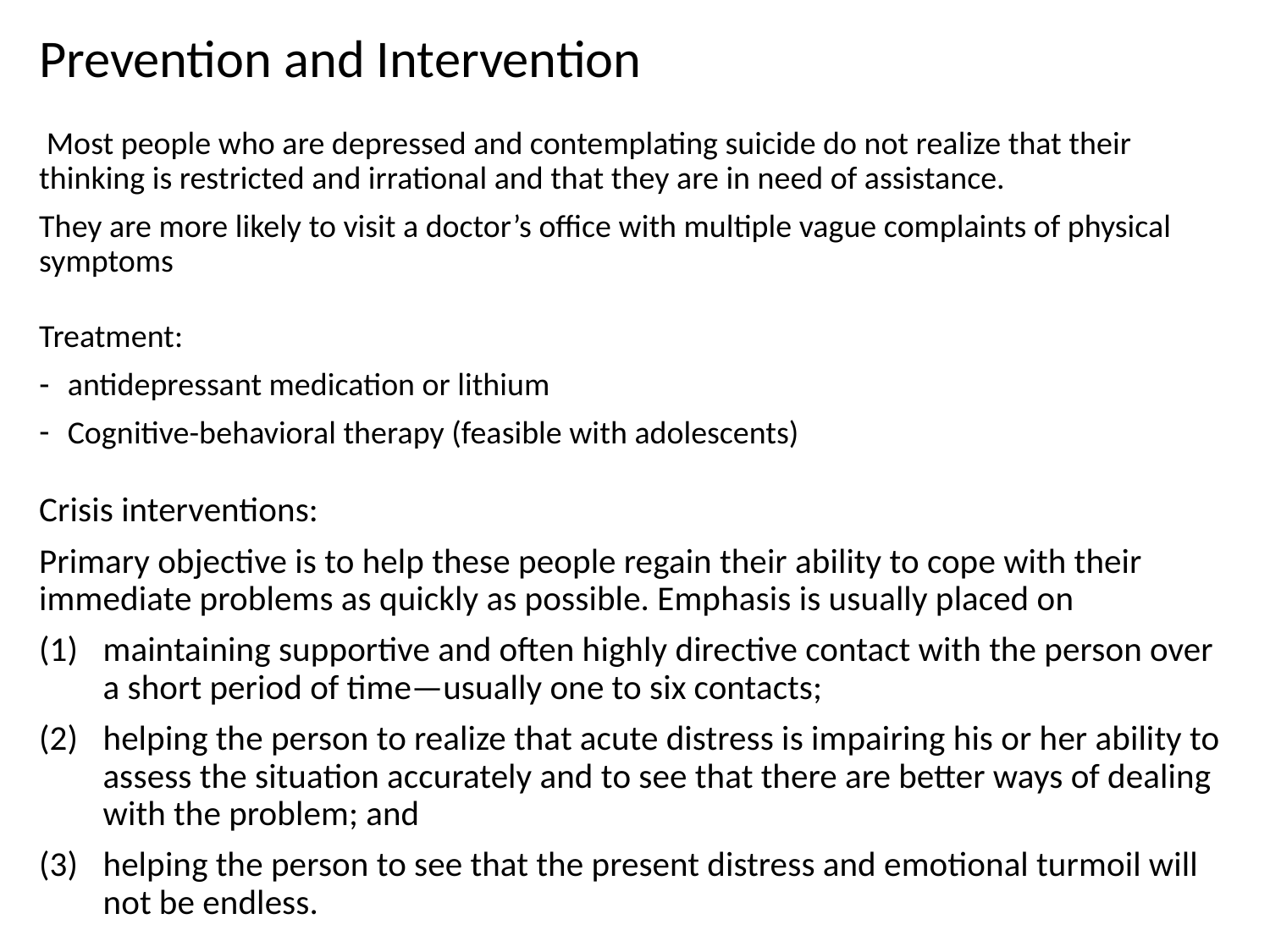

# Prevention and Intervention
 Most people who are depressed and contemplating suicide do not realize that their thinking is restricted and irrational and that they are in need of assistance.
They are more likely to visit a doctor’s office with multiple vague complaints of physical symptoms

Treatment:
antidepressant medication or lithium
Cognitive-behavioral therapy (feasible with adolescents)

Crisis interventions:
Primary objective is to help these people regain their ability to cope with their immediate problems as quickly as possible. Emphasis is usually placed on
maintaining supportive and often highly directive contact with the person over a short period of time—usually one to six contacts;
helping the person to realize that acute distress is impairing his or her ability to assess the situation accurately and to see that there are better ways of dealing with the problem; and
helping the person to see that the present distress and emotional turmoil will not be endless.